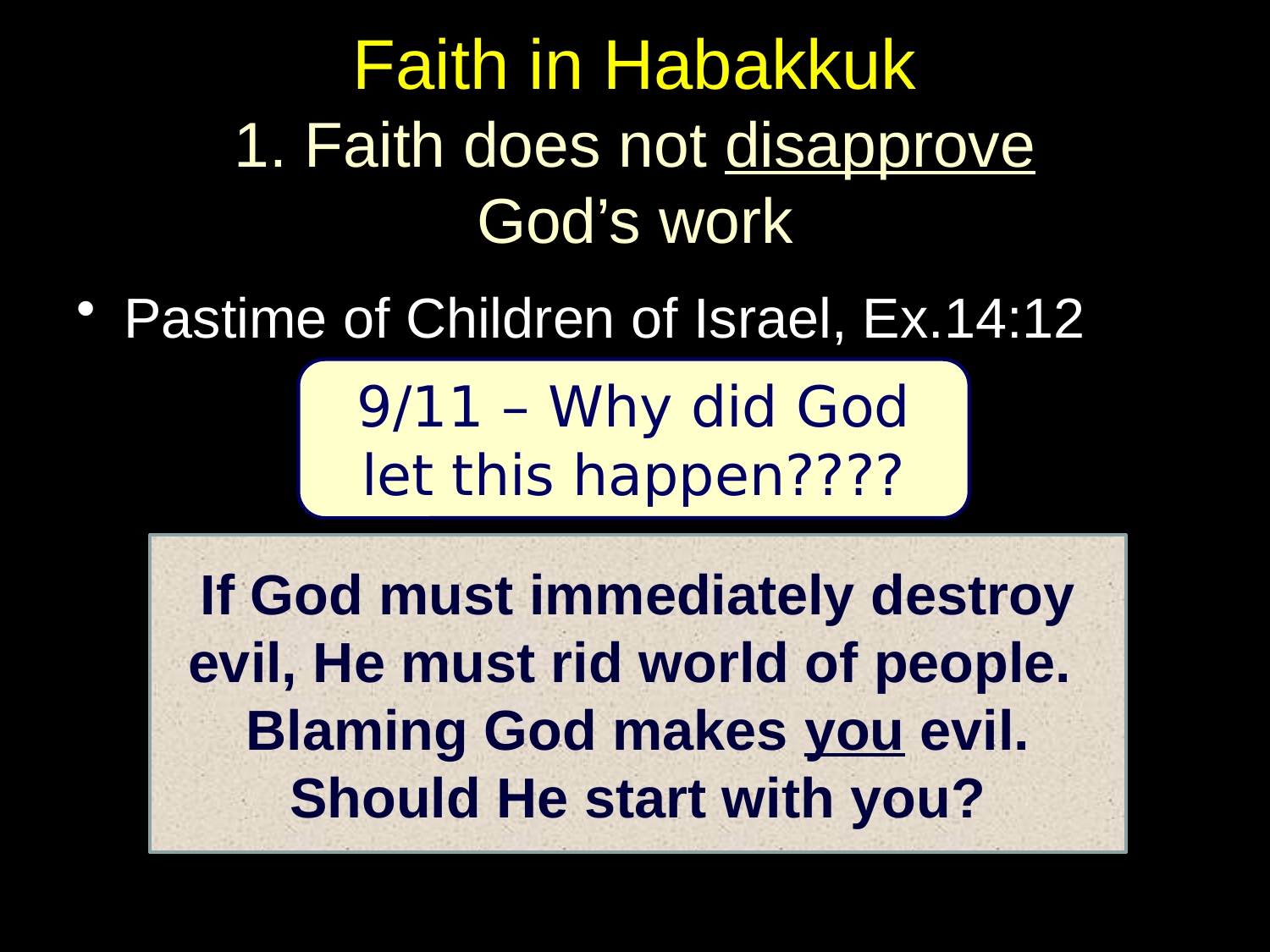

# Faith in Habakkuk 1. Faith does not disapprove God’s work
Pastime of Children of Israel, Ex.14:12

9/11 – Why did God let this happen????
If God must immediately destroy
evil, He must rid world of people.
Blaming God makes you evil.
Should He start with you?